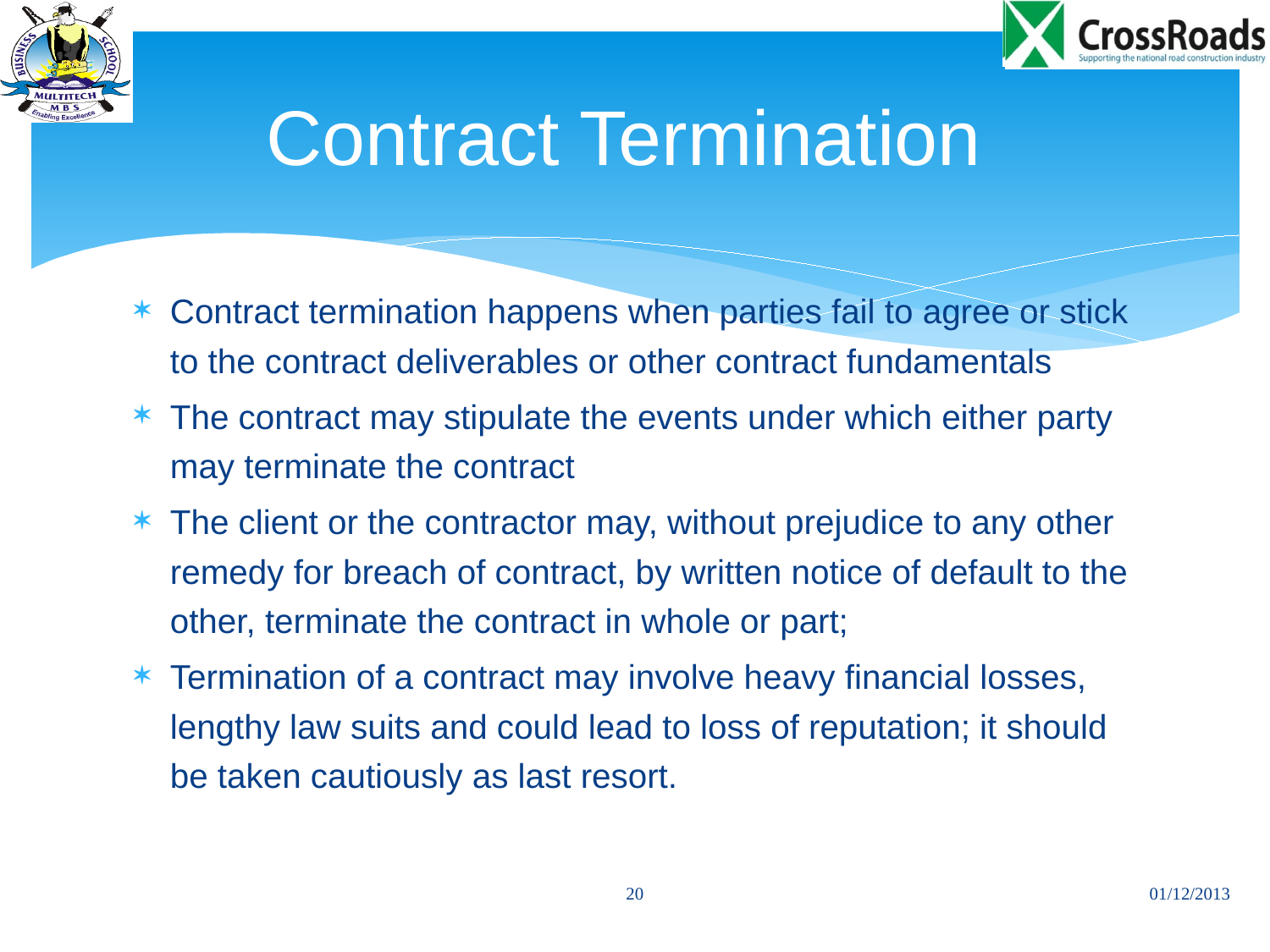

# Contract Termination
Contract termination happens when parties fail to agree or stick to the contract deliverables or other contract fundamentals
The contract may stipulate the events under which either party may terminate the contract
The client or the contractor may, without prejudice to any other remedy for breach of contract, by written notice of default to the other, terminate the contract in whole or part;
Termination of a contract may involve heavy financial losses, lengthy law suits and could lead to loss of reputation; it should be taken cautiously as last resort.
20
01/12/2013